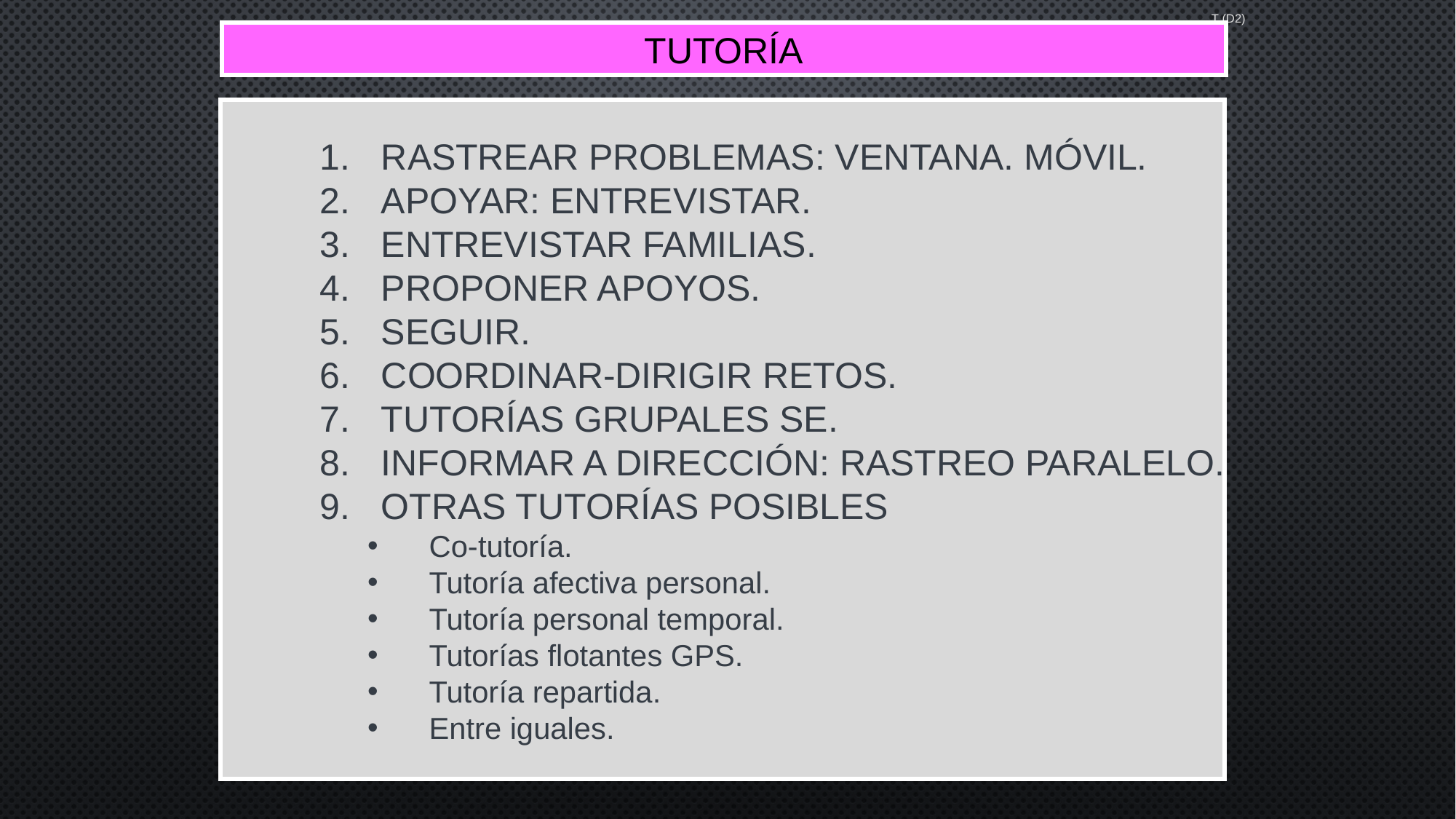

# T (D2)
TUTORÍA
RASTREAR PROBLEMAS: VENTANA. MÓVIL.
APOYAR: ENTREVISTAR.
ENTREVISTAR FAMILIAS.
PROPONER APOYOS.
SEGUIR.
COORDINAR-DIRIGIR RETOS.
TUTORÍAS GRUPALES SE.
INFORMAR A DIRECCIÓN: RASTREO PARALELO.
OTRAS TUTORÍAS POSIBLES
Co-tutoría.
Tutoría afectiva personal.
Tutoría personal temporal.
Tutorías flotantes GPS.
Tutoría repartida.
Entre iguales.